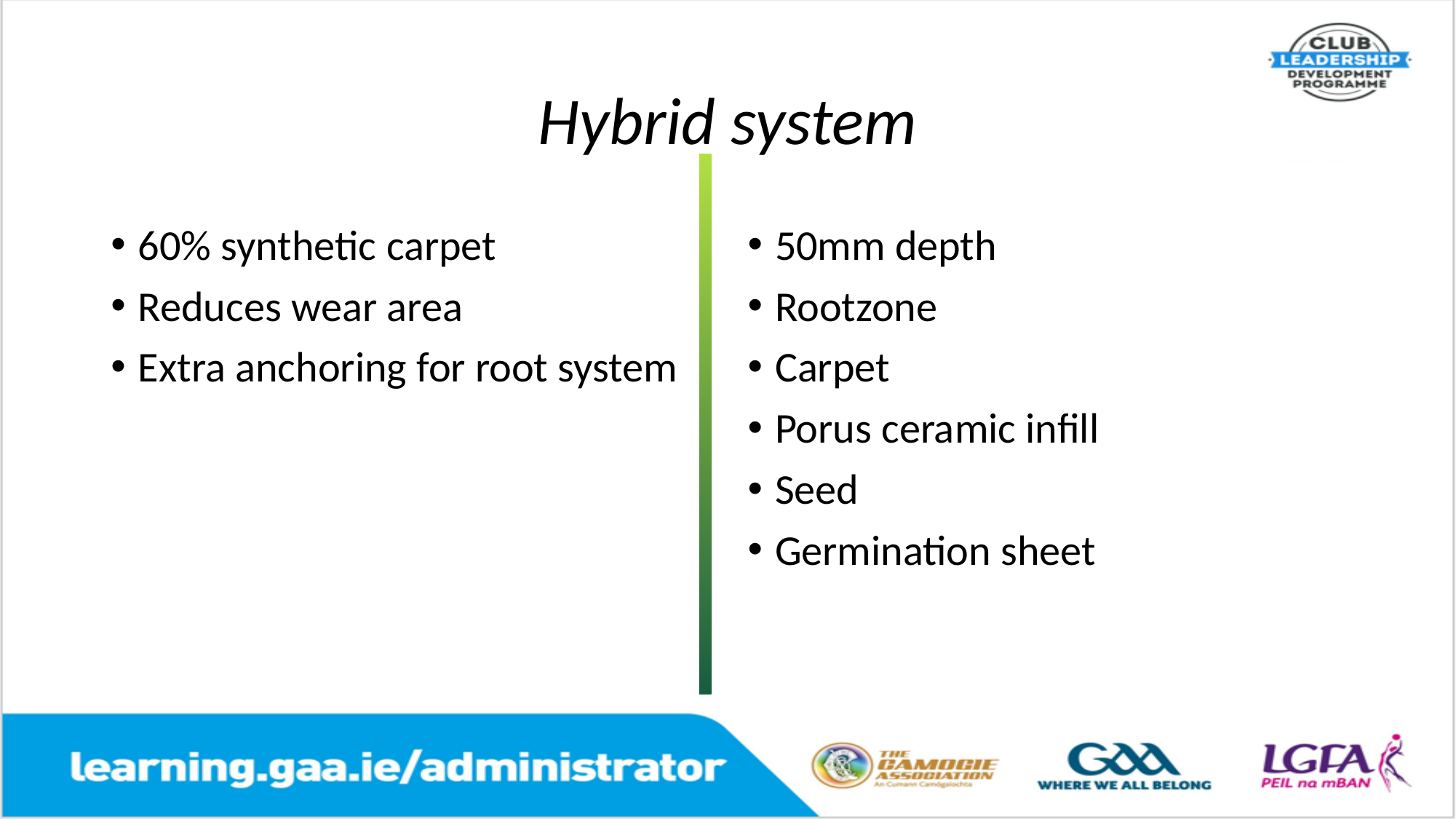

# Hybrid system
60% synthetic carpet
Reduces wear area
Extra anchoring for root system
50mm depth
Rootzone
Carpet
Porus ceramic infill
Seed
Germination sheet